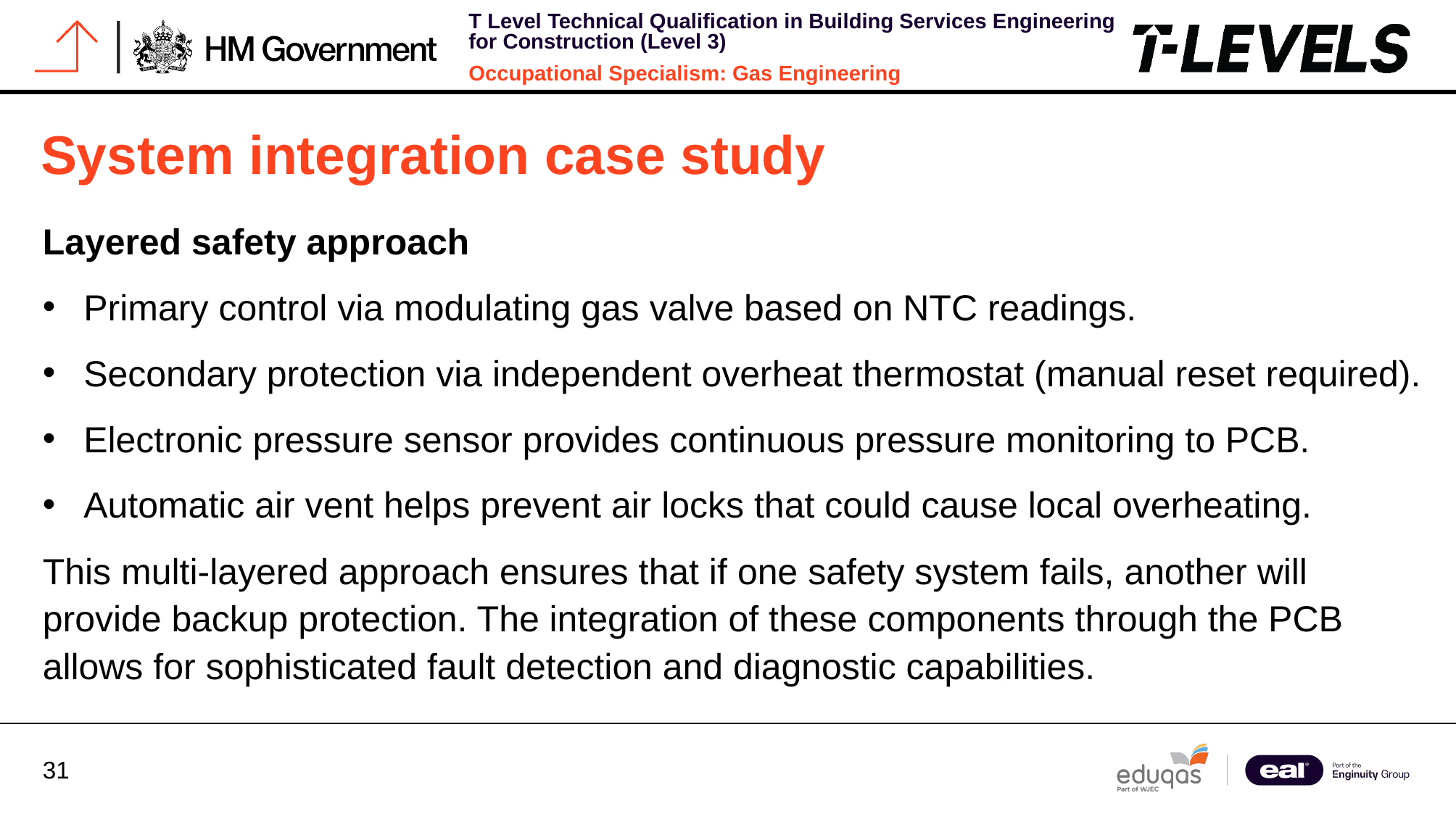

# System integration case study
Layered safety approach
Primary control via modulating gas valve based on NTC readings.
Secondary protection via independent overheat thermostat (manual reset required).
Electronic pressure sensor provides continuous pressure monitoring to PCB.
Automatic air vent helps prevent air locks that could cause local overheating.
This multi-layered approach ensures that if one safety system fails, another will provide backup protection. The integration of these components through the PCB allows for sophisticated fault detection and diagnostic capabilities.